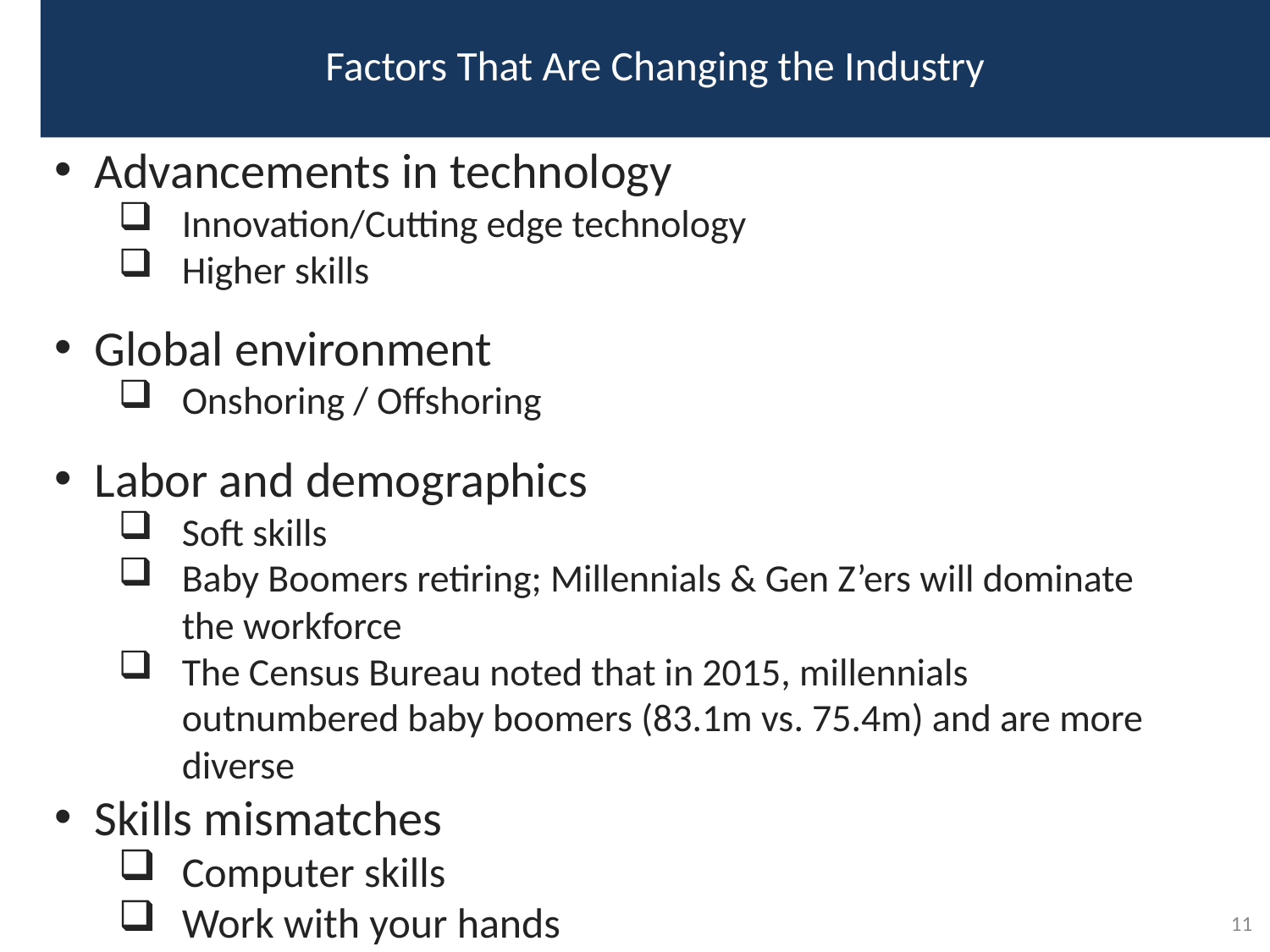

Factors That Are Changing the Industry
Advancements in technology
Innovation/Cutting edge technology
Higher skills

Global environment
Onshoring / Offshoring

Labor and demographics
Soft skills
Baby Boomers retiring; Millennials & Gen Z’ers will dominate the workforce
The Census Bureau noted that in 2015, millennials outnumbered baby boomers (83.1m vs. 75.4m) and are more diverse
Skills mismatches
Computer skills
Work with your hands

11